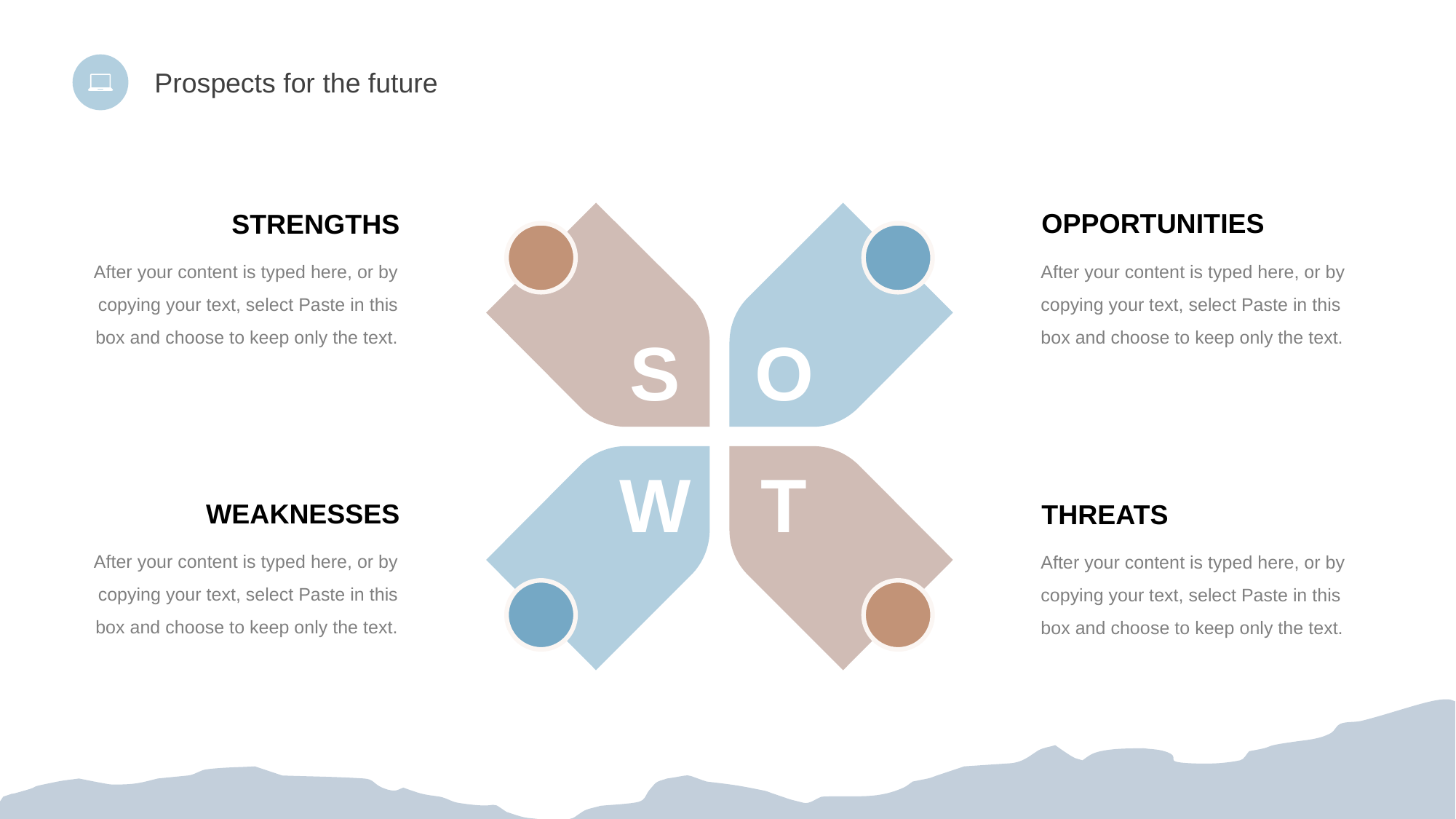

Prospects for the future

S
O

W
T

STRENGTHS
OPPORTUNITIES

After your content is typed here, or by copying your text, select Paste in this box and choose to keep only the text.
After your content is typed here, or by copying your text, select Paste in this box and choose to keep only the text.
WEAKNESSES
THREATS
After your content is typed here, or by copying your text, select Paste in this box and choose to keep only the text.
After your content is typed here, or by copying your text, select Paste in this box and choose to keep only the text.